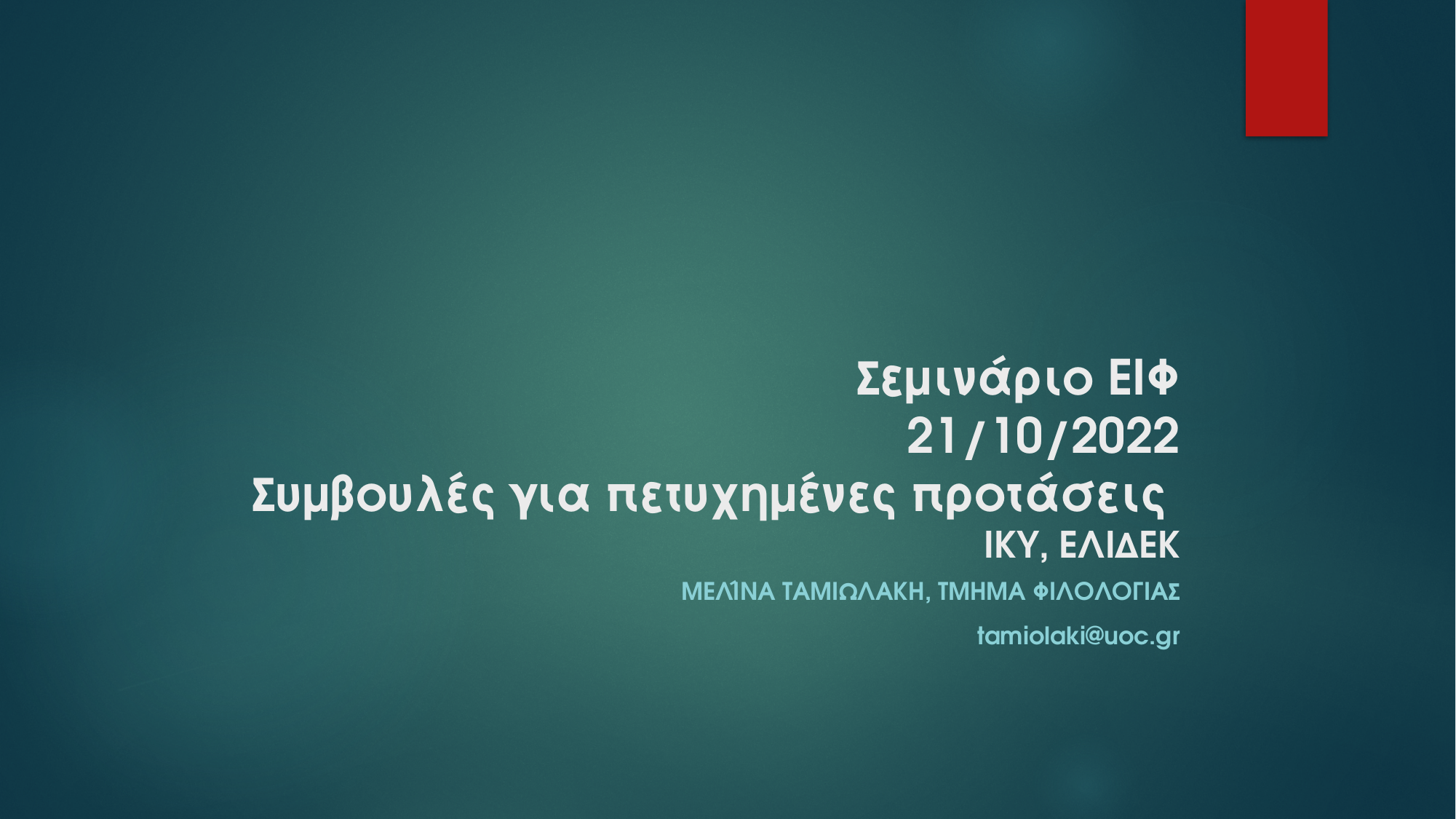

# Σεμινάριο ΕΙΦ 21/10/2022 Συμβουλές για πετυχημένες προτάσεις ΙΚΥ, ΕΛΙΔΕΚ
Μελίνα ταμιωλακη, Τμημα φιλολογιασ
tamiolaki@uoc.gr